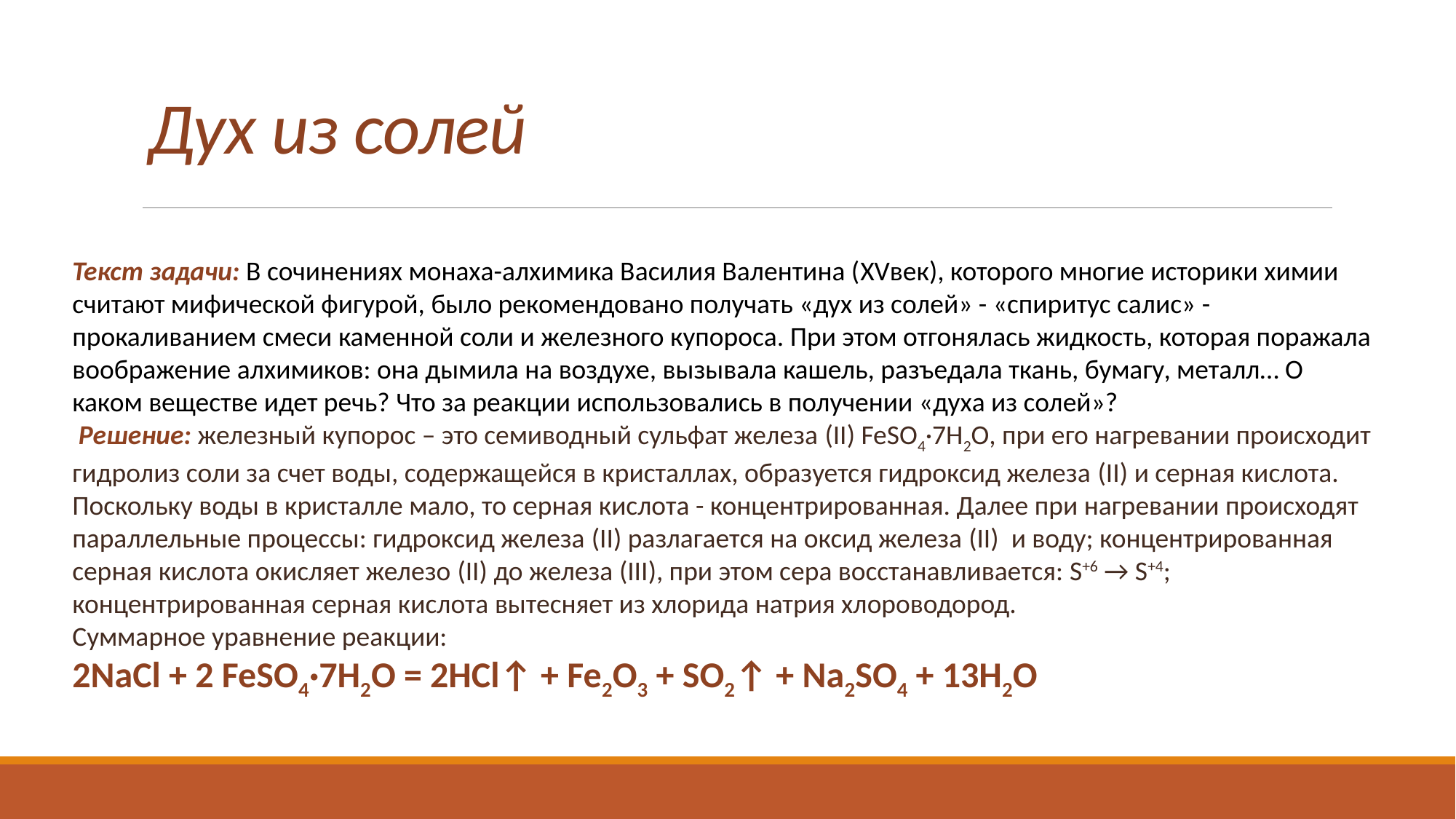

# Дух из солей
Текст задачи: В сочинениях монаха-алхимика Василия Валентина (XVвек), которого многие историки химии считают мифической фигурой, было рекомендовано получать «дух из солей» - «спиритус салис» - прокаливанием смеси каменной соли и железного купороса. При этом отгонялась жидкость, которая поражала воображение алхимиков: она дымила на воздухе, вызывала кашель, разъедала ткань, бумагу, металл… О каком веществе идет речь? Что за реакции использовались в получении «духа из солей»?
 Решение: железный купорос – это семиводный сульфат железа (II) FeSO4·7H2O, при его нагревании происходит гидролиз соли за счет воды, содержащейся в кристаллах, образуется гидроксид железа (II) и серная кислота. Поскольку воды в кристалле мало, то серная кислота - концентрированная. Далее при нагревании происходят параллельные процессы: гидроксид железа (II) разлагается на оксид железа (II)  и воду; концентрированная серная кислота окисляет железо (II) до железа (III), при этом сера восстанавливается: S+6 → S+4; концентрированная серная кислота вытесняет из хлорида натрия хлороводород.
Суммарное уравнение реакции:
2NaCl + 2 FeSO4·7H2O = 2HCl↑ + Fe2O3 + SO2↑ + Na2SO4 + 13H2O